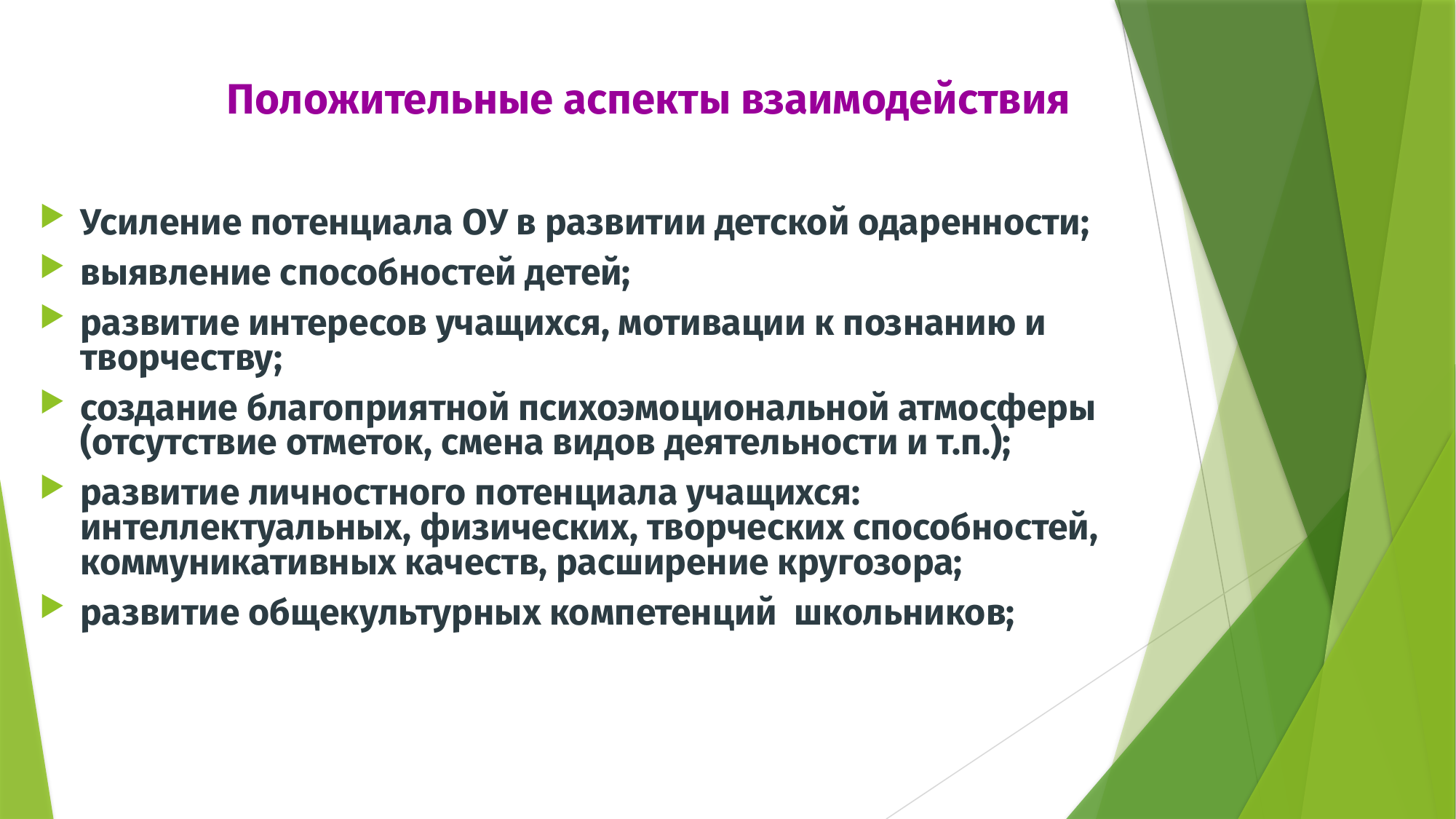

# Положительные аспекты взаимодействия
Усиление потенциала ОУ в развитии детской одаренности;
выявление способностей детей;
развитие интересов учащихся, мотивации к познанию и творчеству;
создание благоприятной психоэмоциональной атмосферы (отсутствие отметок, смена видов деятельности и т.п.);
развитие личностного потенциала учащихся: интеллектуальных, физических, творческих способностей, коммуникативных качеств, расширение кругозора;
развитие общекультурных компетенций  школьников;